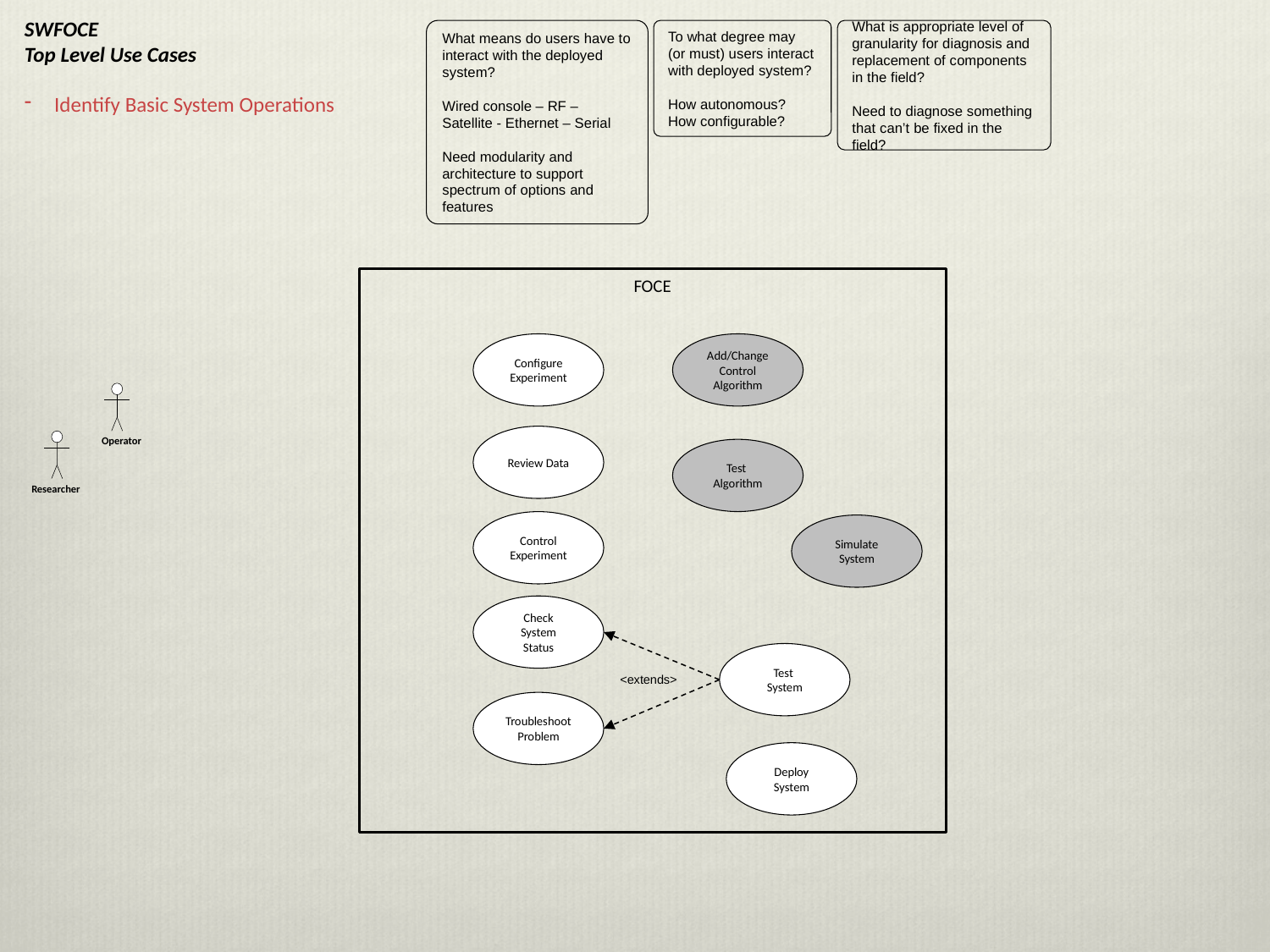

SWFOCE
Top Level Use Cases

Identify Basic System Operations
What means do users have to interact with the deployed system?

Wired console – RF – Satellite - Ethernet – Serial

Need modularity and architecture to support spectrum of options and features
To what degree may (or must) users interact with deployed system?

How autonomous?
How configurable?
What is appropriate level of granularity for diagnosis and replacement of components in the field?

Need to diagnose something that can’t be fixed in the field?
FOCE
Configure
Experiment
Add/Change
Control
Algorithm

Operator
Review Data

Researcher
Test
Algorithm
Control
Experiment
Simulate
System
Check
System Status
Test
System
<extends>
Troubleshoot
Problem
Deploy
System